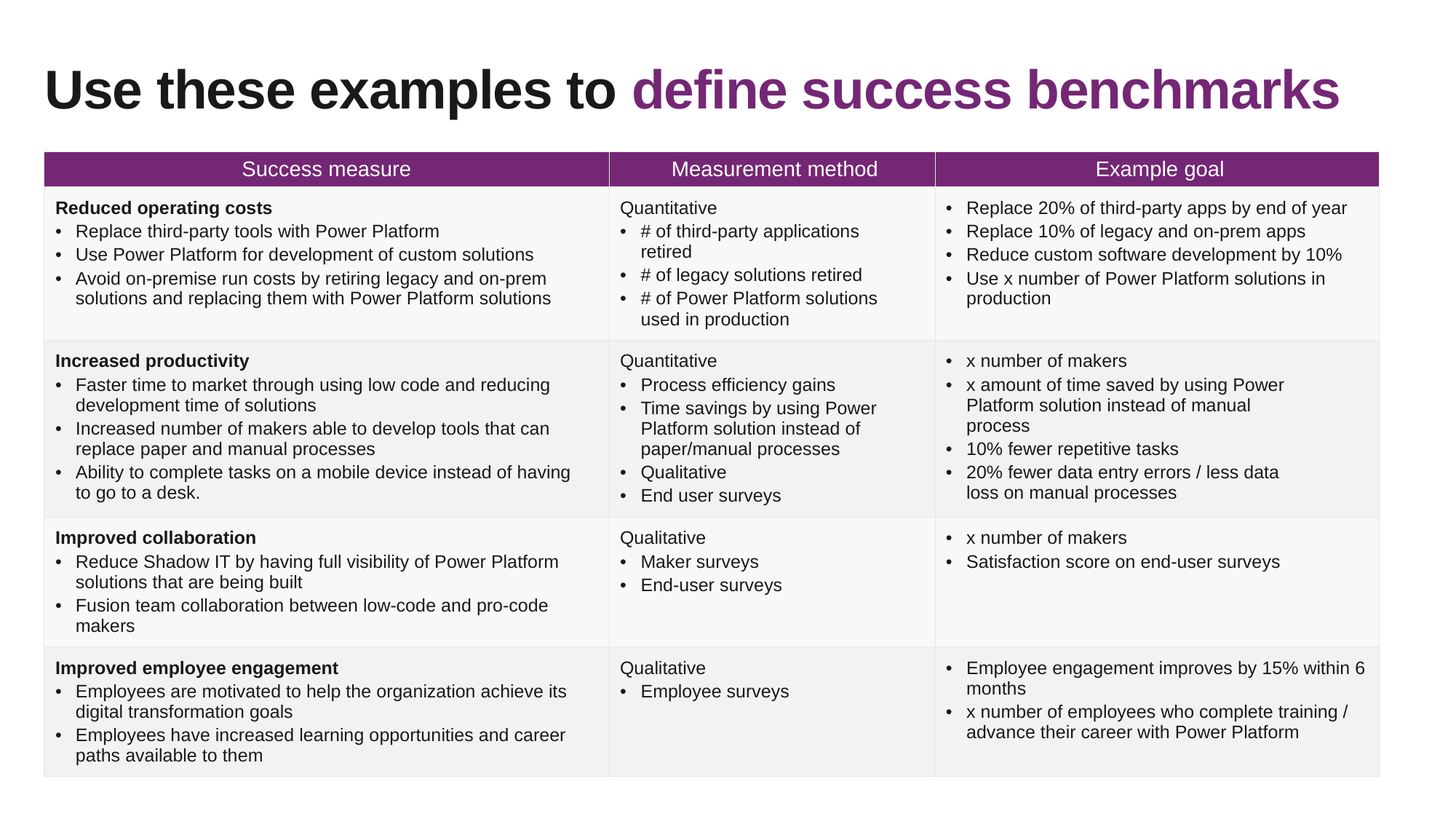

Use these examples to define success benchmarks
| Success measure | Measurement method | Example goal |
| --- | --- | --- |
| Reduced operating costs Replace third-party tools with Power Platform Use Power Platform for development of custom solutions Avoid on-premise run costs by retiring legacy and on-prem solutions and replacing them with Power Platform solutions | Quantitative # of third-party applications retired # of legacy solutions retired # of Power Platform solutions used in production | Replace 20% of third-party apps by end of year Replace 10% of legacy and on-prem apps Reduce custom software development by 10% Use x number of Power Platform solutions in production |
| Increased productivity Faster time to market through using low code and reducing development time of solutions Increased number of makers able to develop tools that can replace paper and manual processes Ability to complete tasks on a mobile device instead of having to go to a desk. | Quantitative Process efficiency gains Time savings by using Power Platform solution instead of paper/manual processes Qualitative End user surveys | x number of makers x amount of time saved by using Power Platform solution instead of manual process 10% fewer repetitive tasks 20% fewer data entry errors / less data loss on manual processes |
| Improved collaboration Reduce Shadow IT by having full visibility of Power Platform solutions that are being built Fusion team collaboration between low-code and pro-code makers | Qualitative Maker surveys End-user surveys | x number of makers Satisfaction score on end-user surveys |
| Improved employee engagement Employees are motivated to help the organization achieve its digital transformation goals Employees have increased learning opportunities and career paths available to them | Qualitative Employee surveys | Employee engagement improves by 15% within 6 months x number of employees who complete training / advance their career with Power Platform |